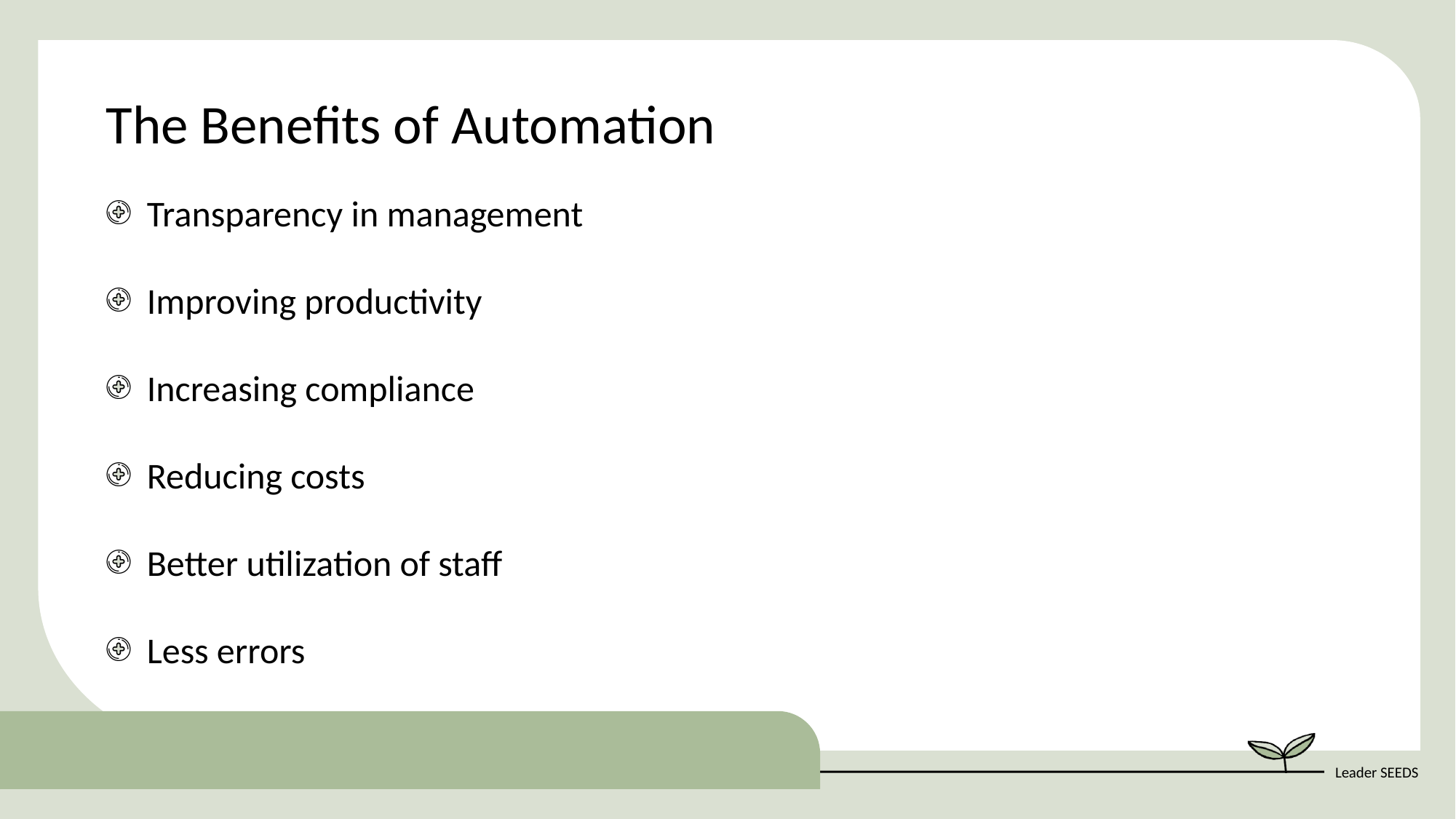

The Benefits of Automation
Transparency in management

Improving productivity

Increasing compliance

Reducing costs

Better utilization of staff

Less errors